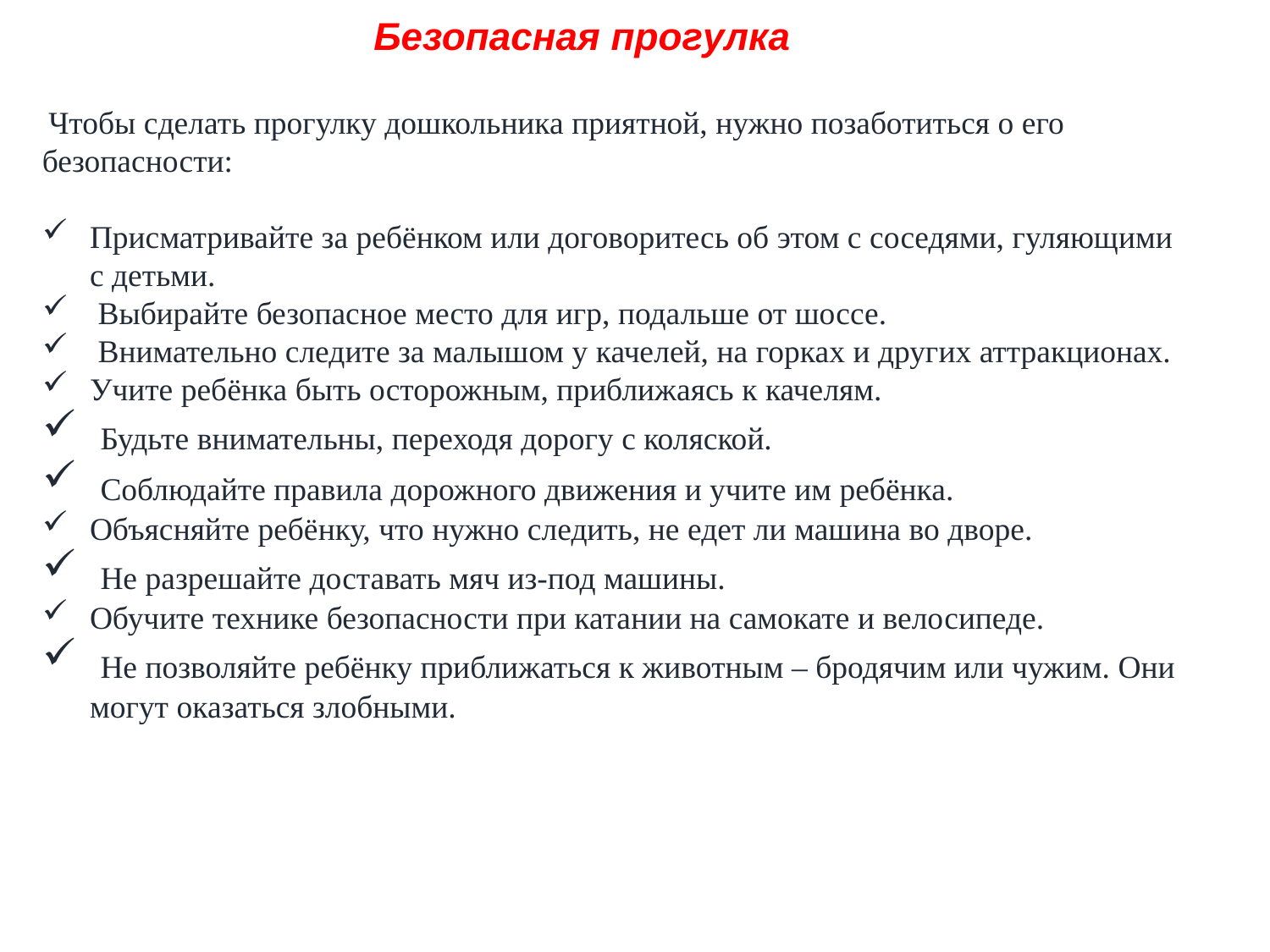

# Безопасная прогулка
 Чтобы сделать прогулку дошкольника приятной, нужно позаботиться о его безопасности:

Присматривайте за ребёнком или договоритесь об этом с соседями, гуляющими с детьми.
 Выбирайте безопасное место для игр, подальше от шоссе.
 Внимательно следите за малышом у качелей, на горках и других аттракционах.
Учите ребёнка быть осторожным, приближаясь к качелям.
 Будьте внимательны, переходя дорогу с коляской.
 Соблюдайте правила дорожного движения и учите им ребёнка.
Объясняйте ребёнку, что нужно следить, не едет ли машина во дворе.
 Не разрешайте доставать мяч из-под машины.
Обучите технике безопасности при катании на самокате и велосипеде.
 Не позволяйте ребёнку приближаться к животным – бродячим или чужим. Они могут оказаться злобными.